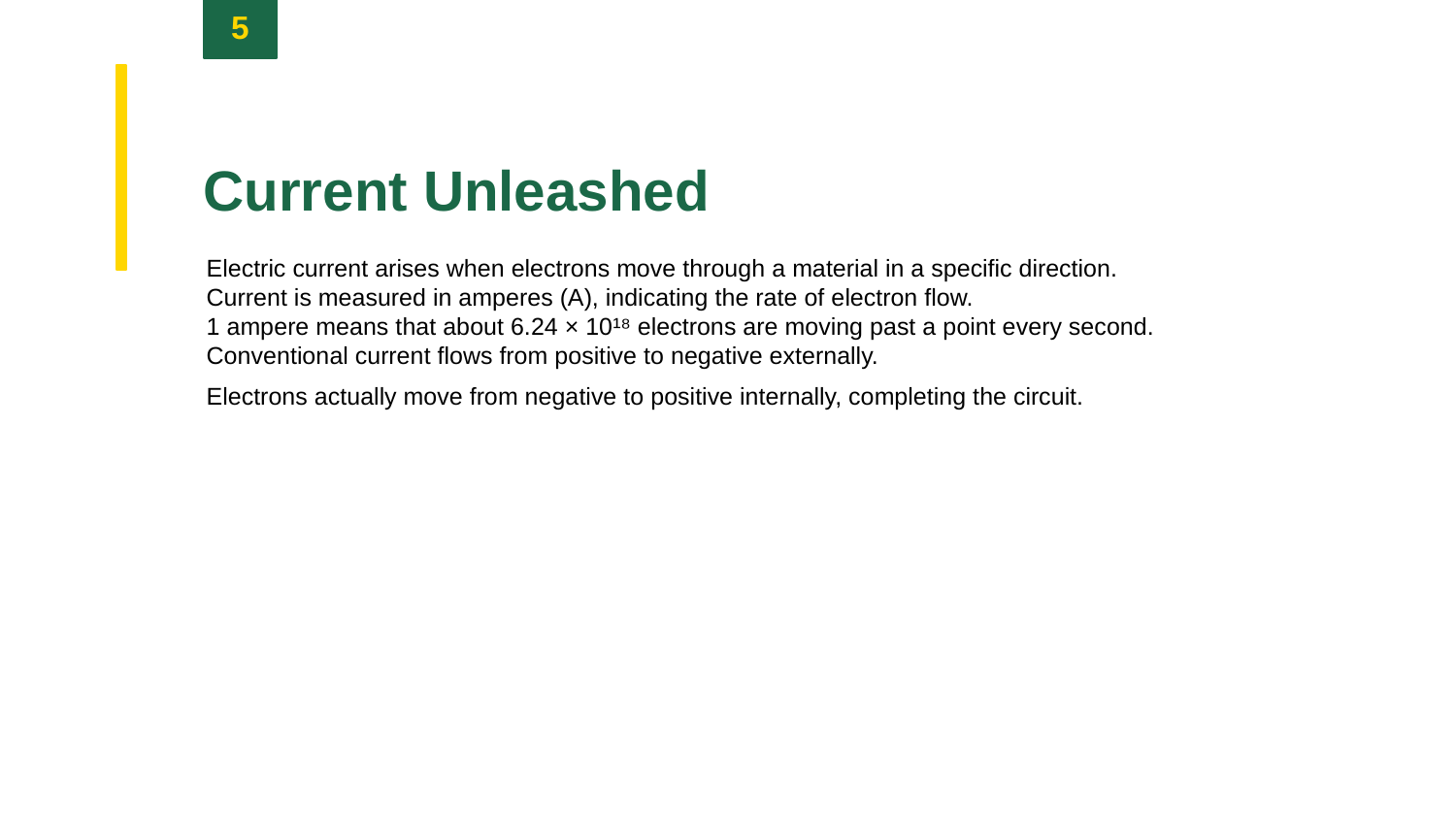

5

Current Unleashed
Electric current arises when electrons move through a material in a specific direction.
Current is measured in amperes (A), indicating the rate of electron flow.
1 ampere means that about 6.24 × 10¹⁸ electrons are moving past a point every second.
Conventional current flows from positive to negative externally.
Electrons actually move from negative to positive internally, completing the circuit.